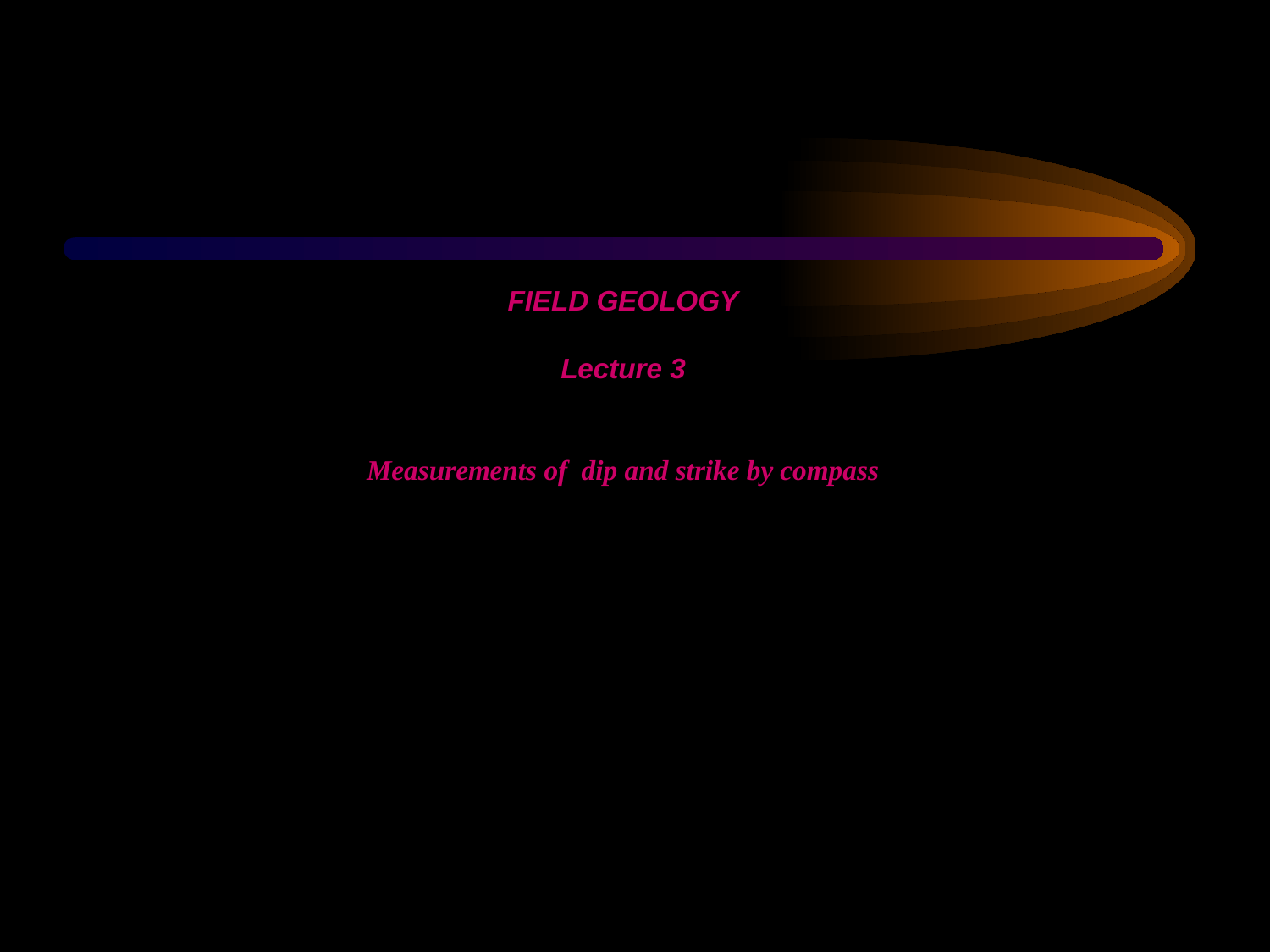

FIELD GEOLOGY

Lecture 3

Measurements of  dip and strike by compass